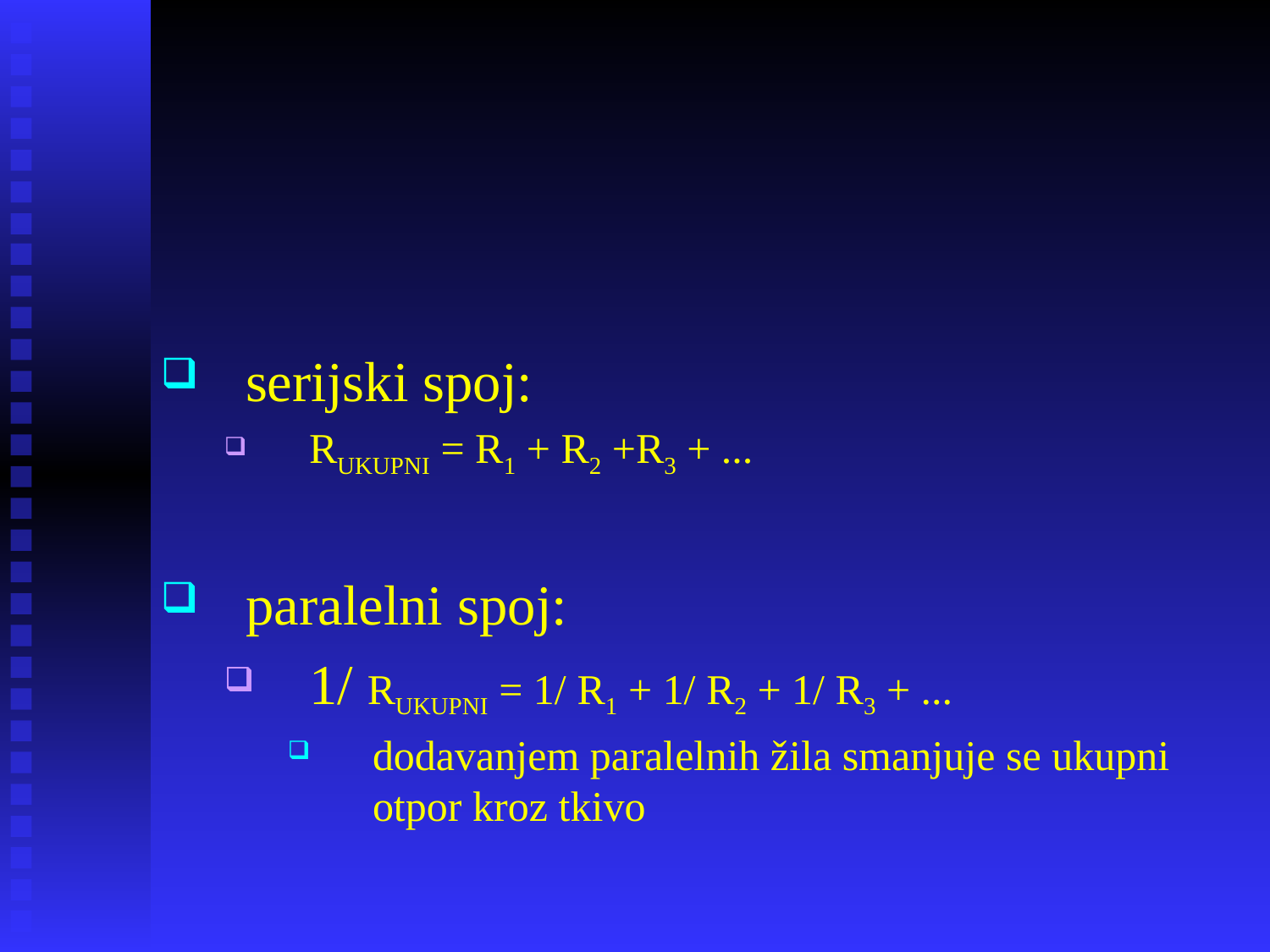

serijski spoj:
RUKUPNI = R1 + R2 +R3 + ...

paralelni spoj:
1/ RUKUPNI = 1/ R1 + 1/ R2 + 1/ R3 + ...
dodavanjem paralelnih žila smanjuje se ukupni otpor kroz tkivo